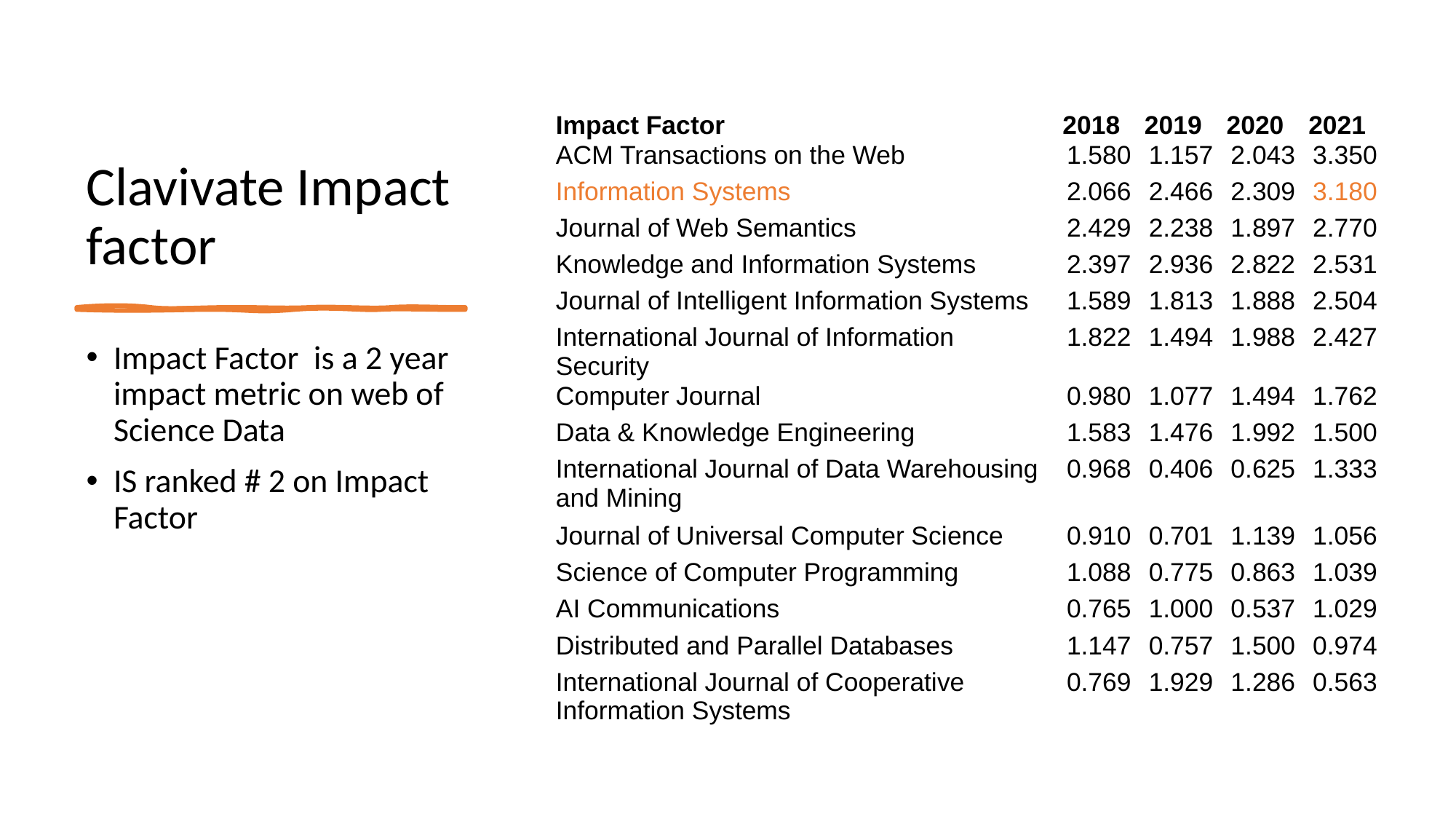

# Clavivate Impact factor
| Impact Factor | 2018 | 2019 | 2020 | 2021 |
| --- | --- | --- | --- | --- |
| ACM Transactions on the Web | 1.580 | 1.157 | 2.043 | 3.350 |
| Information Systems | 2.066 | 2.466 | 2.309 | 3.180 |
| Journal of Web Semantics | 2.429 | 2.238 | 1.897 | 2.770 |
| Knowledge and Information Systems | 2.397 | 2.936 | 2.822 | 2.531 |
| Journal of Intelligent Information Systems | 1.589 | 1.813 | 1.888 | 2.504 |
| International Journal of Information Security | 1.822 | 1.494 | 1.988 | 2.427 |
| Computer Journal | 0.980 | 1.077 | 1.494 | 1.762 |
| Data & Knowledge Engineering | 1.583 | 1.476 | 1.992 | 1.500 |
| International Journal of Data Warehousing and Mining | 0.968 | 0.406 | 0.625 | 1.333 |
| Journal of Universal Computer Science | 0.910 | 0.701 | 1.139 | 1.056 |
| Science of Computer Programming | 1.088 | 0.775 | 0.863 | 1.039 |
| AI Communications | 0.765 | 1.000 | 0.537 | 1.029 |
| Distributed and Parallel Databases | 1.147 | 0.757 | 1.500 | 0.974 |
| International Journal of Cooperative Information Systems | 0.769 | 1.929 | 1.286 | 0.563 |

Impact Factor  is a 2 year impact metric on web of Science Data
IS ranked # 2 on Impact Factor